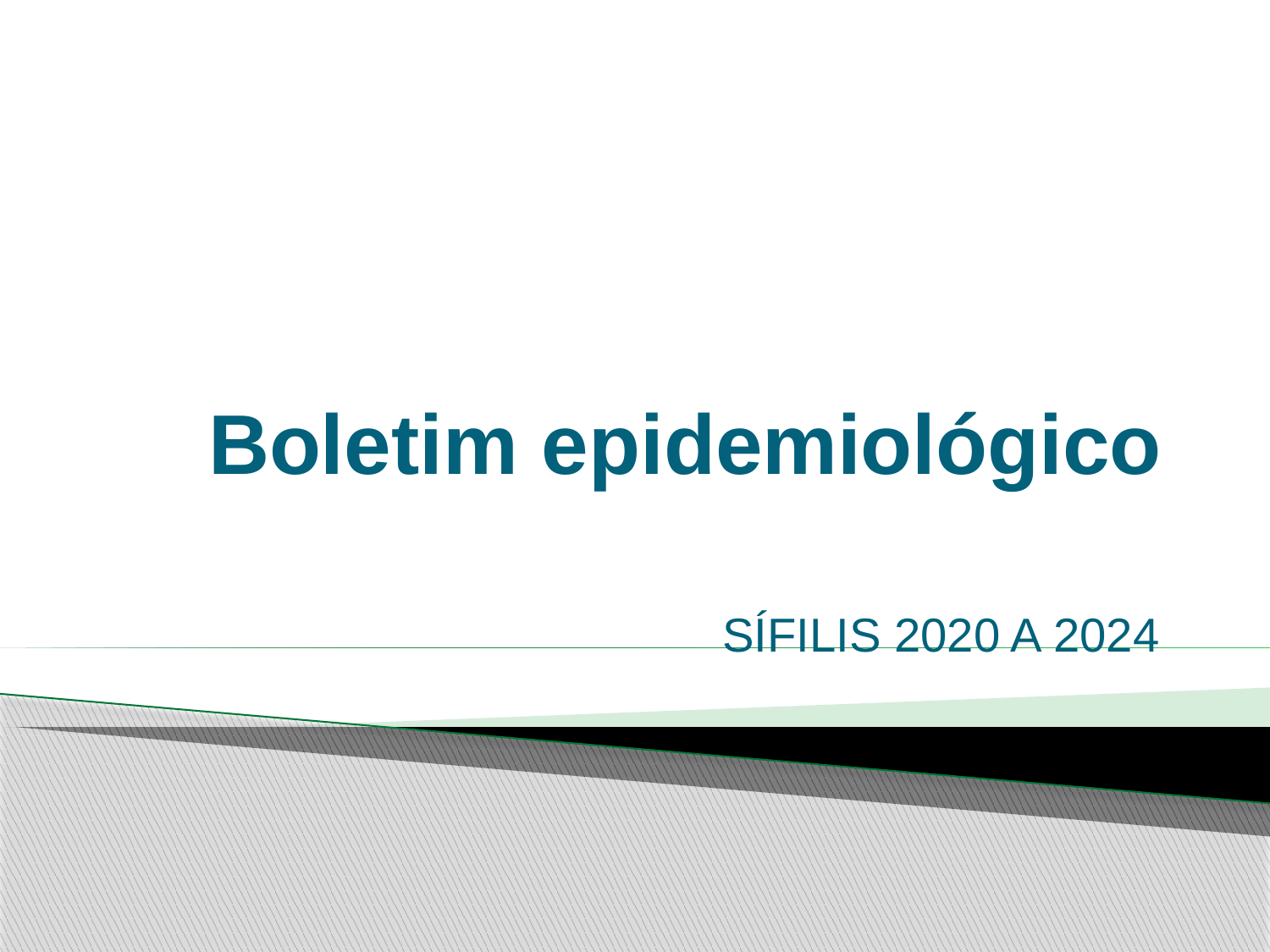

# Boletim epidemiológico
SÍFILIS 2020 A 2024